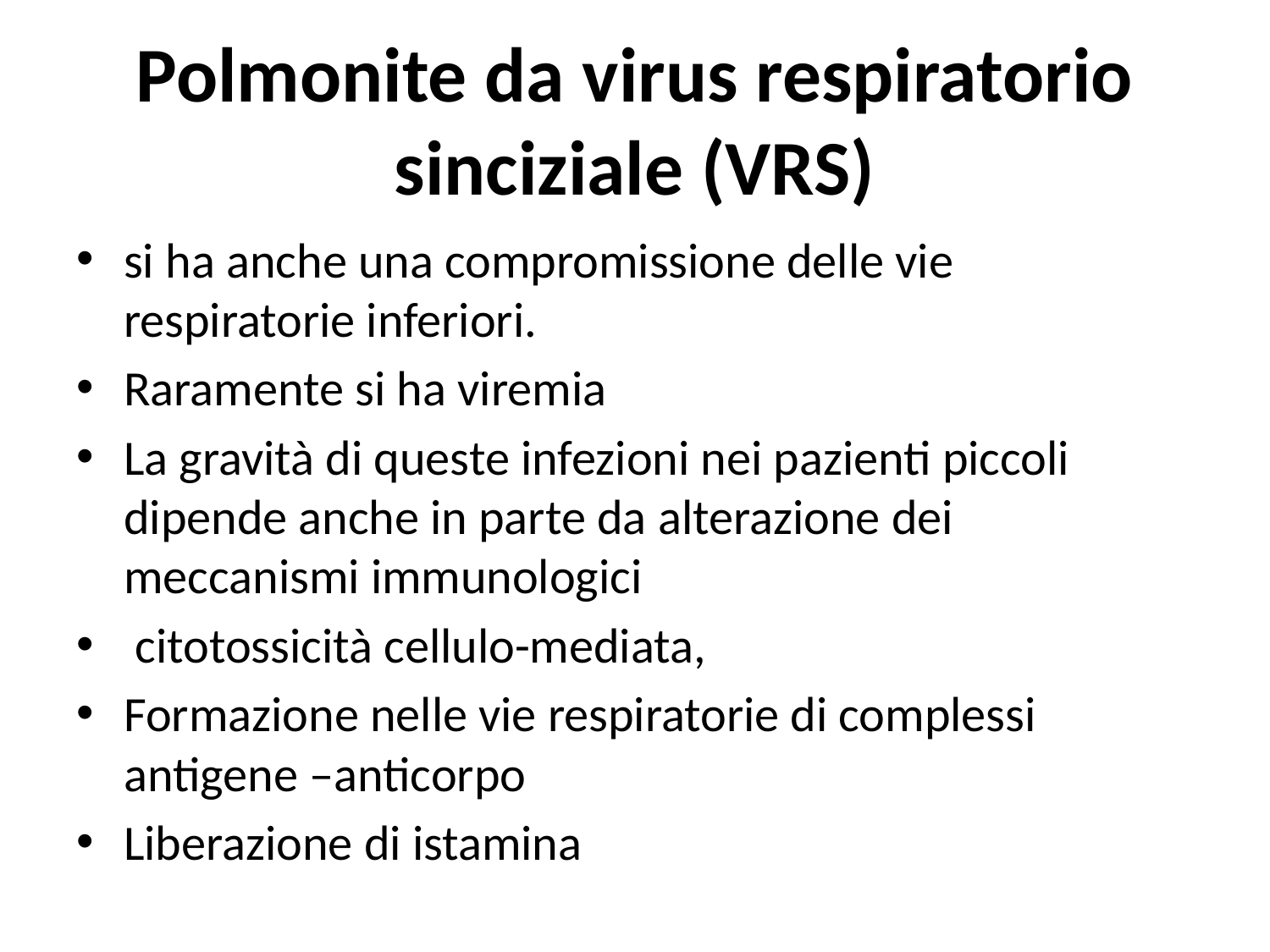

# Polmonite da virus respiratorio sinciziale (VRS)
si ha anche una compromissione delle vie respiratorie inferiori.
Raramente si ha viremia
La gravità di queste infezioni nei pazienti piccoli dipende anche in parte da alterazione dei meccanismi immunologici
 citotossicità cellulo-mediata,
Formazione nelle vie respiratorie di complessi antigene –anticorpo
Liberazione di istamina